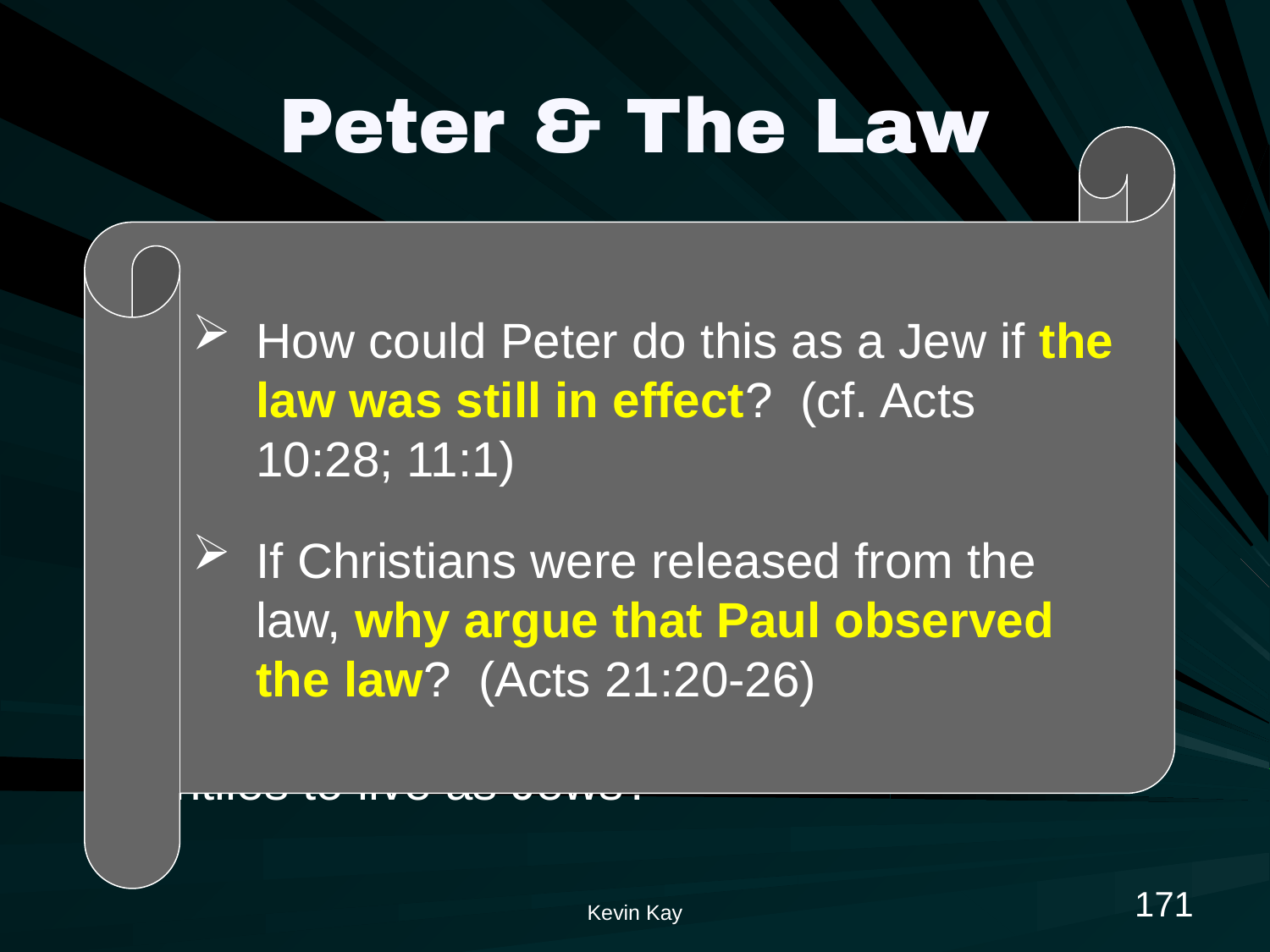

# Peter & The Law
How could Peter do this as a Jew if the law was still in effect?  (cf. Acts 10:28; 11:1)
If Christians were released from the law, why argue that Paul observed the law?  (Acts 21:20-26)
Gal. 2:12–14:  12 for before certain men came from James, he would eat with the Gentiles; but when they came, he withdrew and separated himself, fearing those who were of the circumcision…. 14 But when I saw that they were not straightforward about the truth of the gospel, I said to Peter before them all, “If you, being a Jew, live in the manner of Gentiles and not as the Jews, why do you compel Gentiles to live as Jews?

171
Kevin Kay